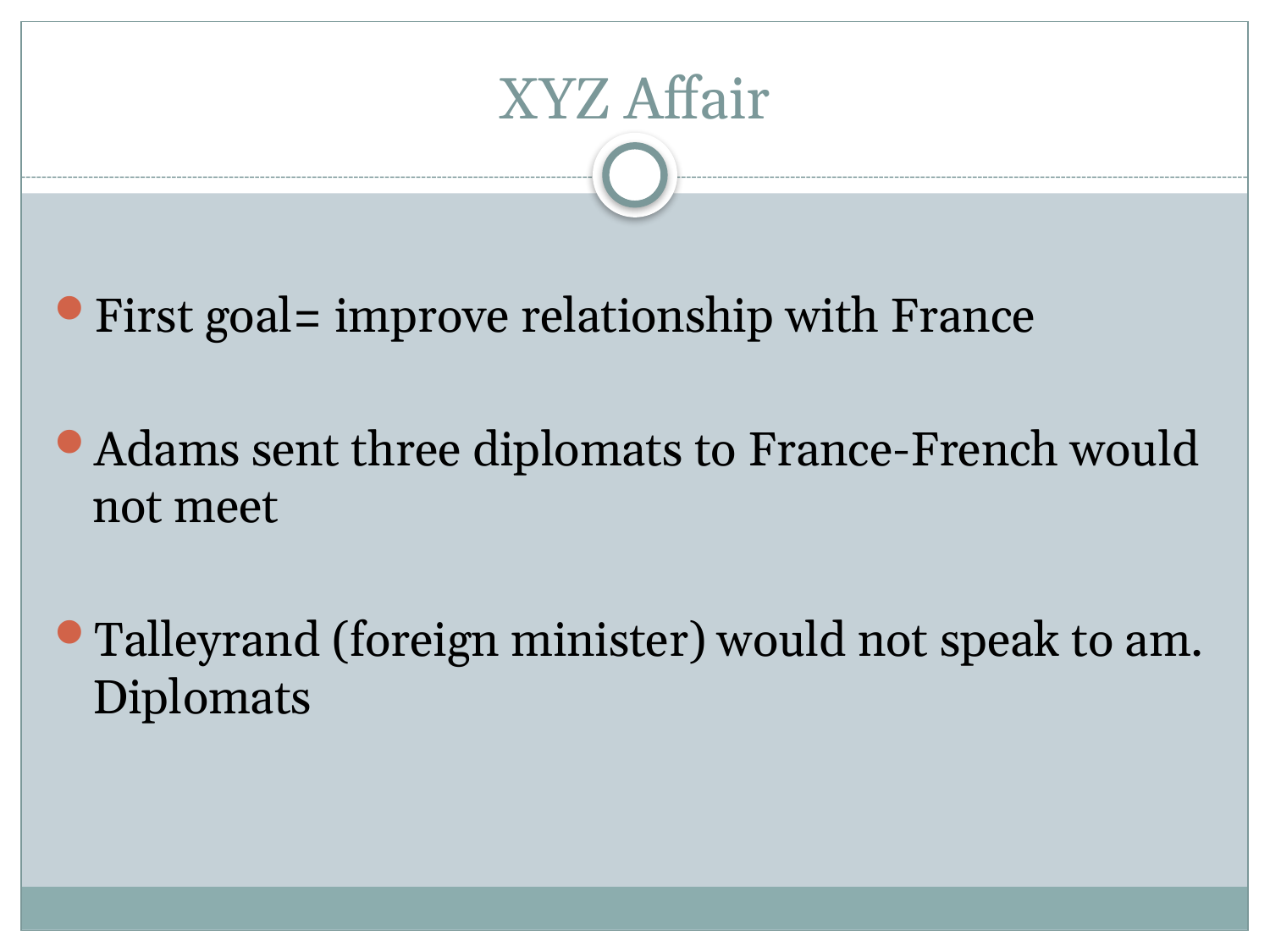

# XYZ Affair

First goal= improve relationship with France

Adams sent three diplomats to France-French would not meet

Talleyrand (foreign minister) would not speak to am. Diplomats